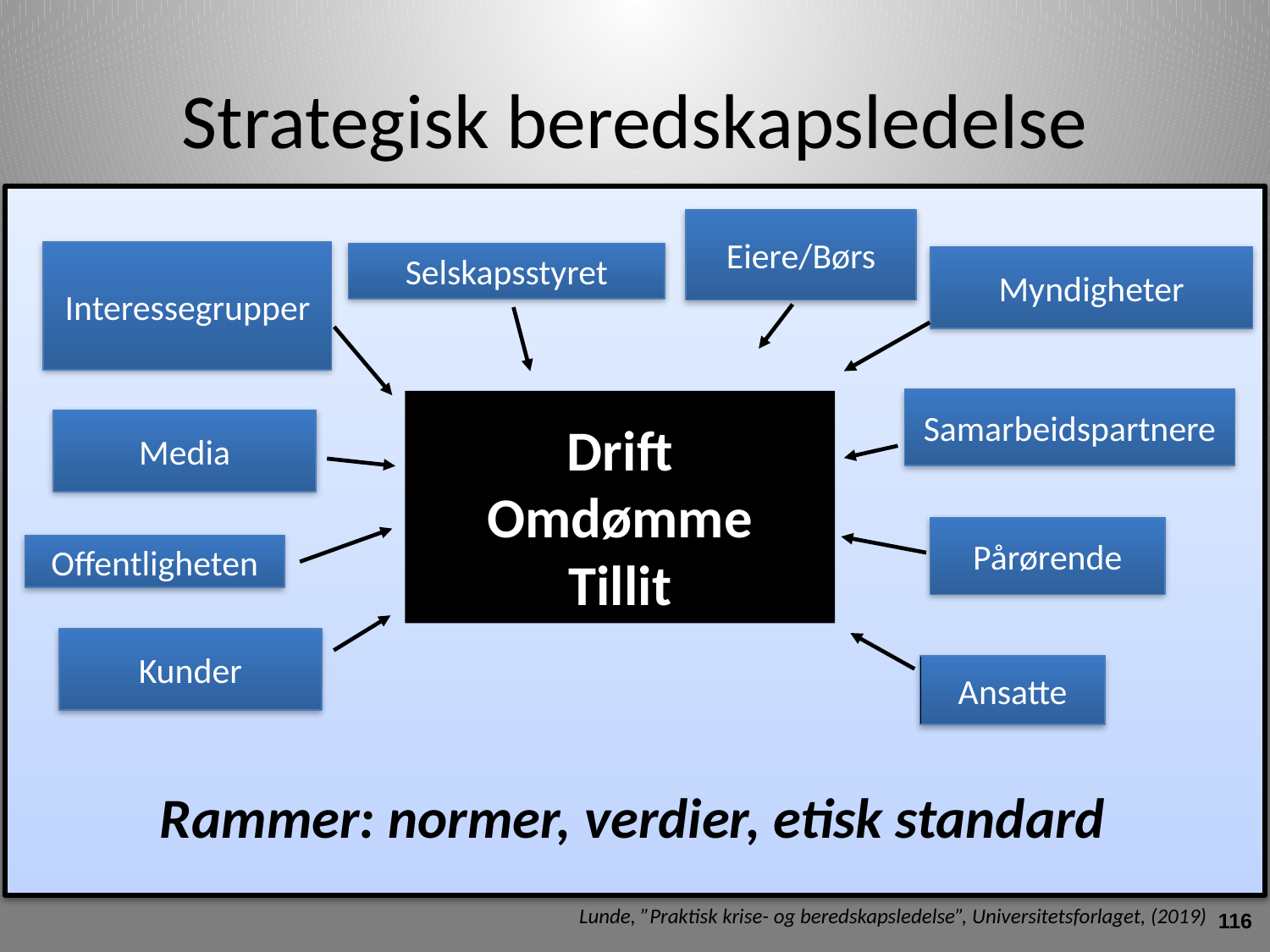

# Strategisk beredskapsledelse

Eiere/Børs
Interessegrupper
Selskapsstyret
Myndigheter

Samarbeidspartnere

Drift
Omdømme
Tillit
Media

Pårørende

Offentligheten

Kunder

Ansatte
Rammer: normer, verdier, etisk standard
116
Lunde, ”Praktisk krise- og beredskapsledelse”, Universitetsforlaget, (2019)